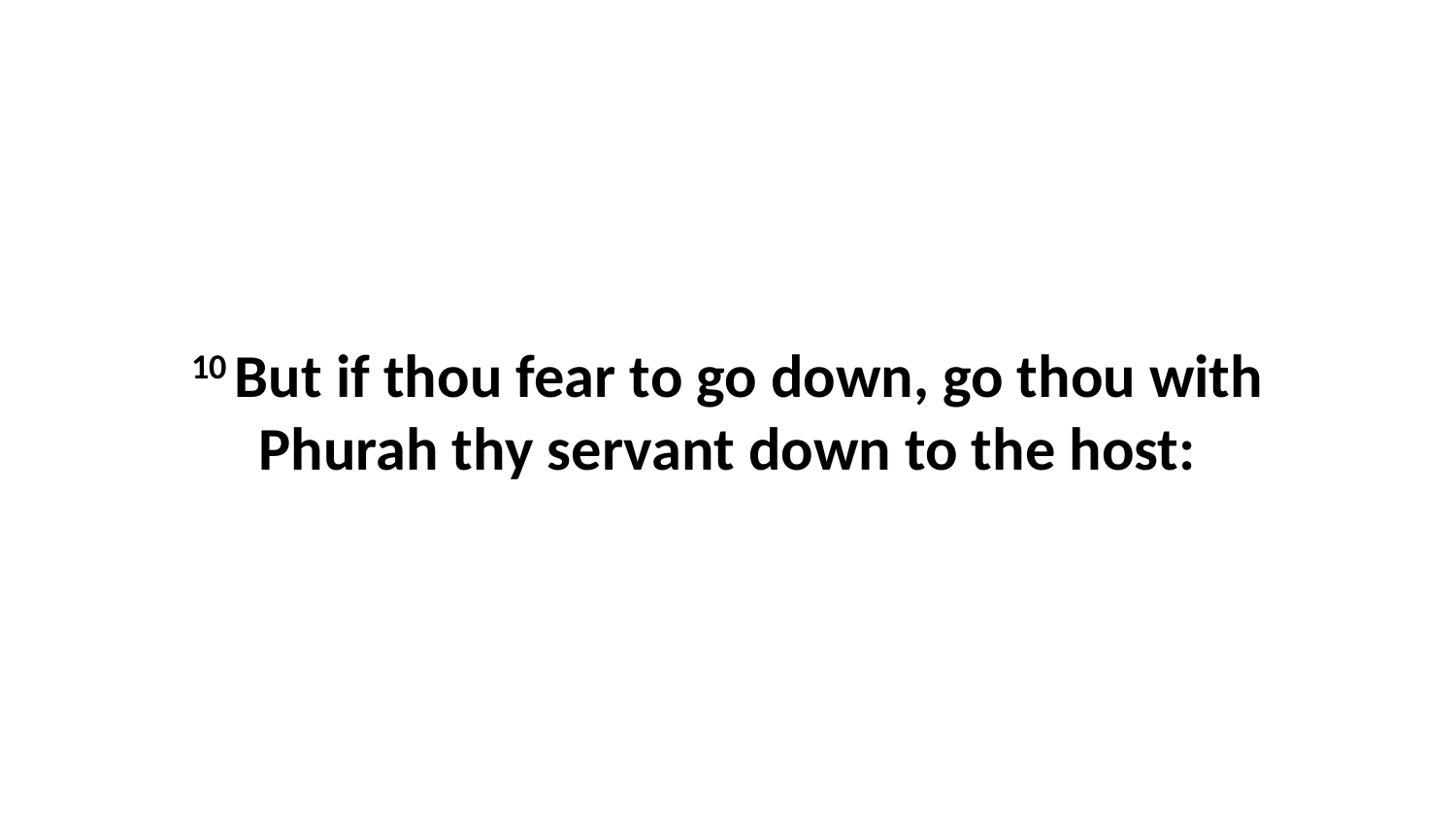

10 But if thou fear to go down, go thou with Phurah thy servant down to the host: